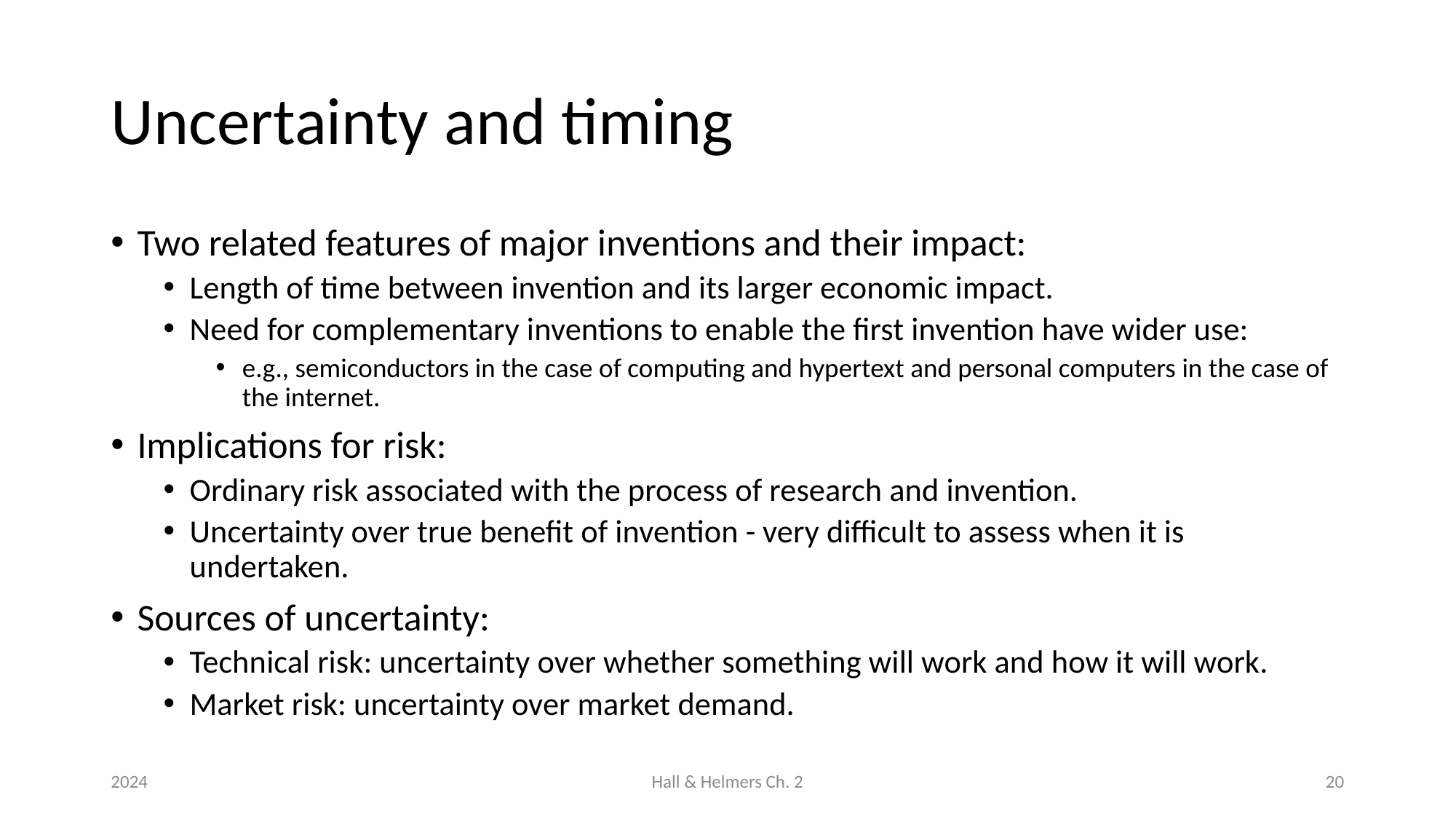

# Uncertainty and timing
Two related features of major inventions and their impact:
Length of time between invention and its larger economic impact.
Need for complementary inventions to enable the first invention have wider use:
e.g., semiconductors in the case of computing and hypertext and personal computers in the case of the internet.
Implications for risk:
Ordinary risk associated with the process of research and invention.
Uncertainty over true benefit of invention - very difficult to assess when it is undertaken.
Sources of uncertainty:
Technical risk: uncertainty over whether something will work and how it will work.
Market risk: uncertainty over market demand.
2024
Hall & Helmers Ch. 2
20